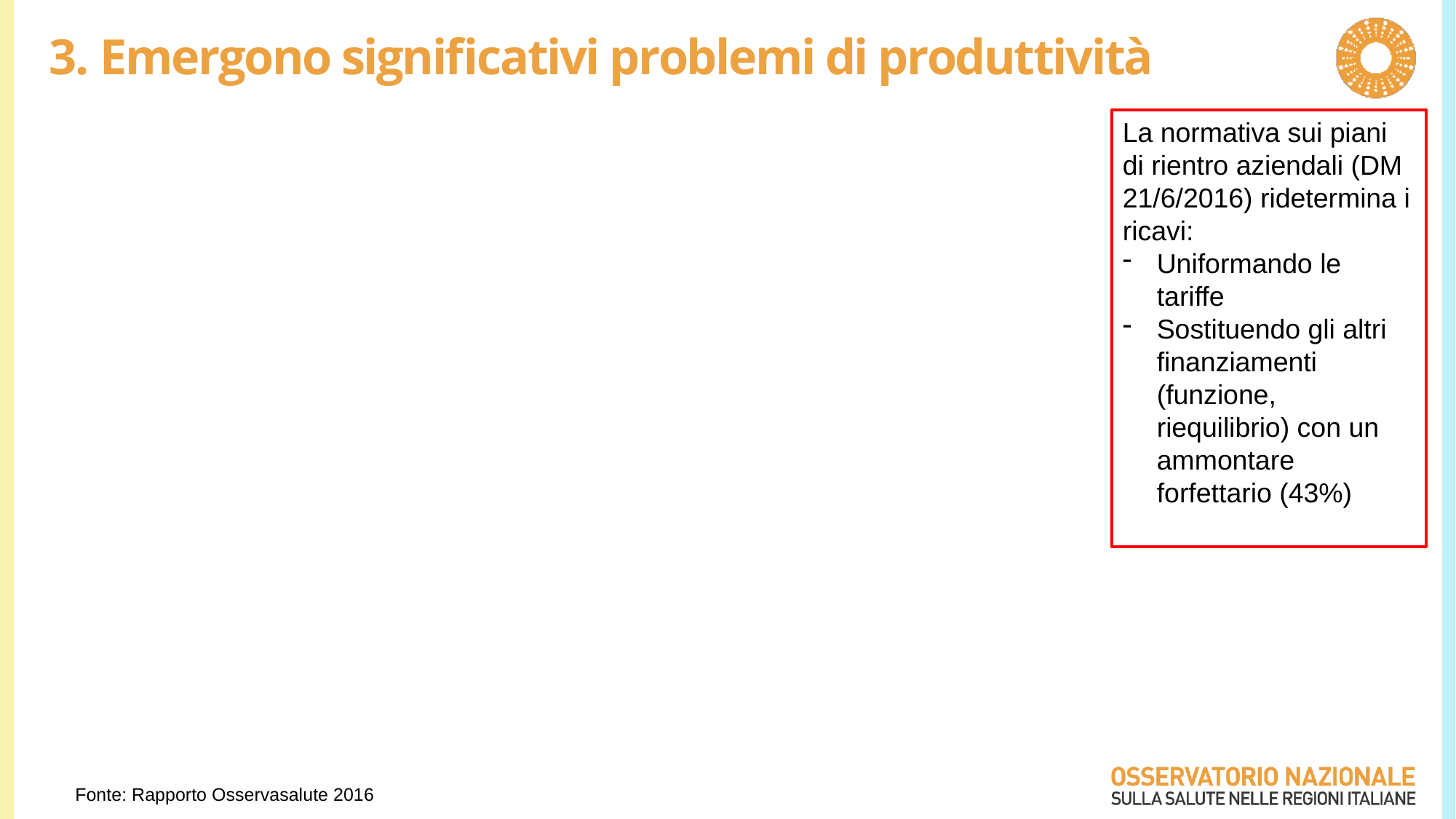

# 3. Emergono significativi problemi di produttività
La normativa sui piani di rientro aziendali (DM 21/6/2016) ridetermina i ricavi:
Uniformando le tariffe
Sostituendo gli altri finanziamenti (funzione, riequilibrio) con un ammontare forfettario (43%)

Fonte: Rapporto Osservasalute 2016